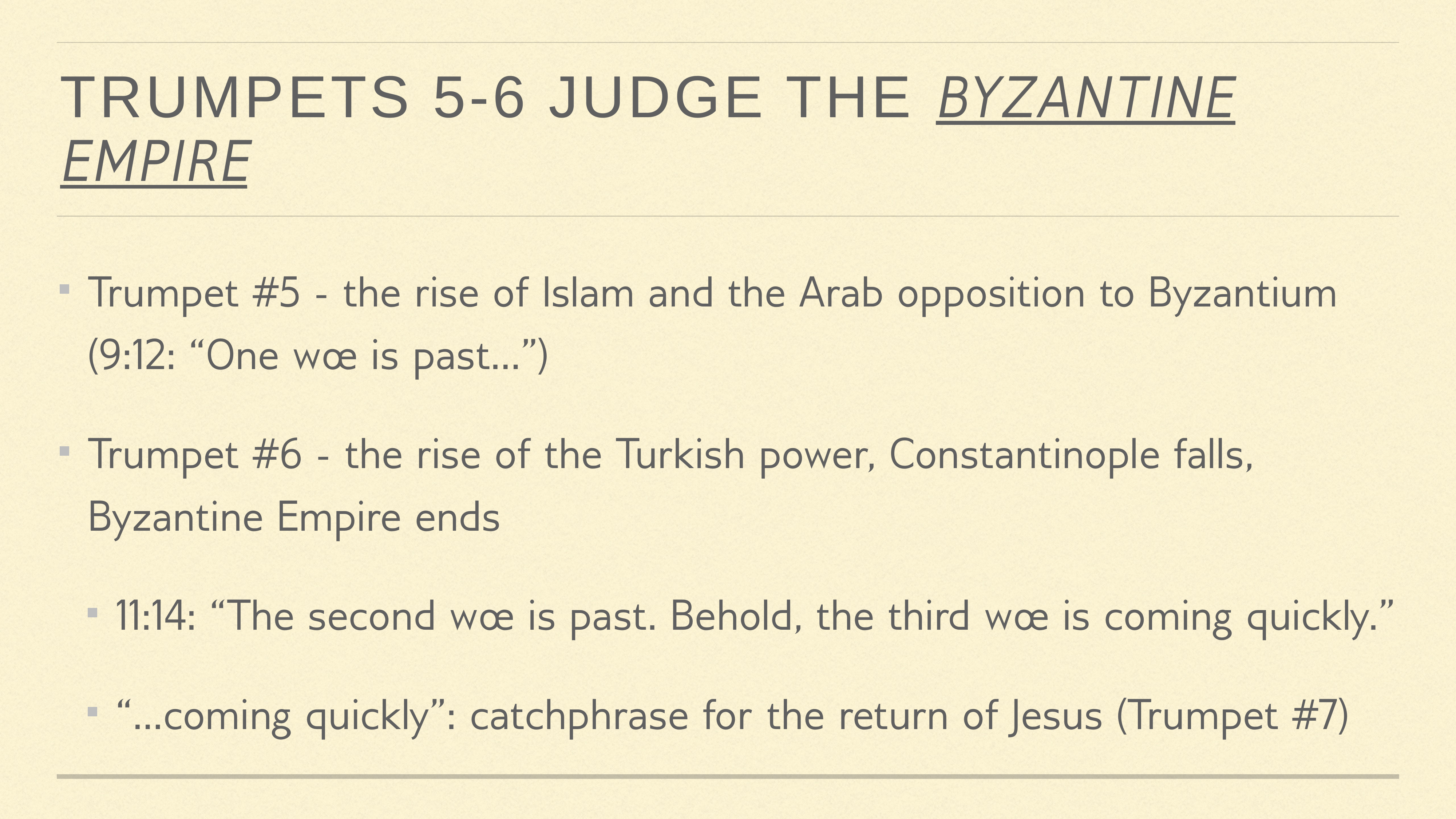

# Trumpets 5-6 judge the byzantine empire
Trumpet #5 - the rise of Islam and the Arab opposition to Byzantium (9:12: “One woe is past…”)
Trumpet #6 - the rise of the Turkish power, Constantinople falls, Byzantine Empire ends
11:14: “The second woe is past. Behold, the third woe is coming quickly.”
“…coming quickly”: catchphrase for the return of Jesus (Trumpet #7)